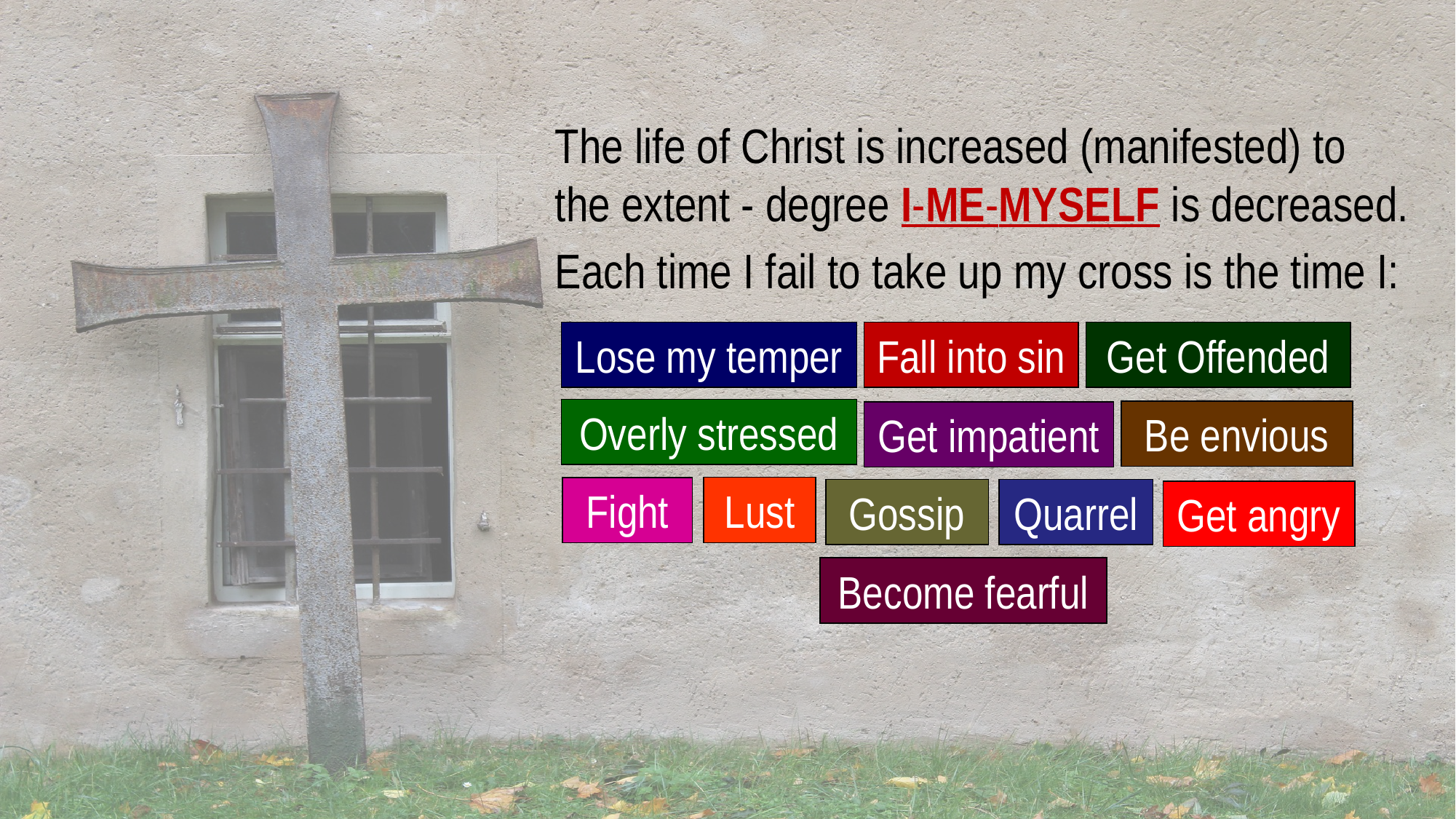

The life of Christ is increased (manifested) to
the extent - degree I-ME-MYSELF is decreased.
Each time I fail to take up my cross is the time I:
Lose my temper
Fall into sin
Get Offended
Overly stressed
Be envious
Get impatient
Lust
Fight
Gossip
Quarrel
Get angry
Become fearful